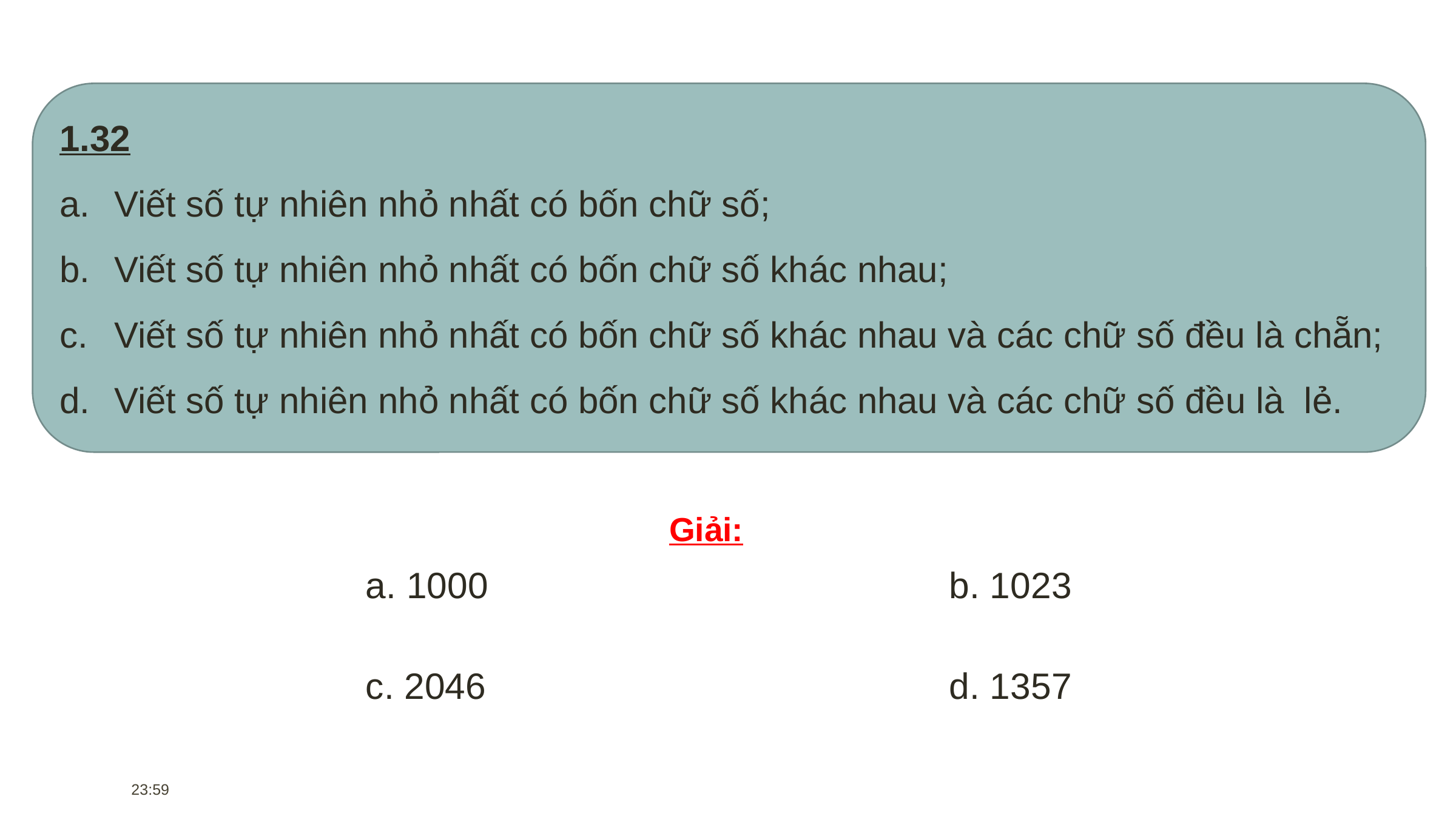

1.32
Viết số tự nhiên nhỏ nhất có bốn chữ số;
Viết số tự nhiên nhỏ nhất có bốn chữ số khác nhau;
Viết số tự nhiên nhỏ nhất có bốn chữ số khác nhau và các chữ số đều là chẵn;
Viết số tự nhiên nhỏ nhất có bốn chữ số khác nhau và các chữ số đều là  lẻ.
Giải:

| a. 1000 | b. 1023 |
| --- | --- |
| c. 2046 | d. 1357 |
23:59